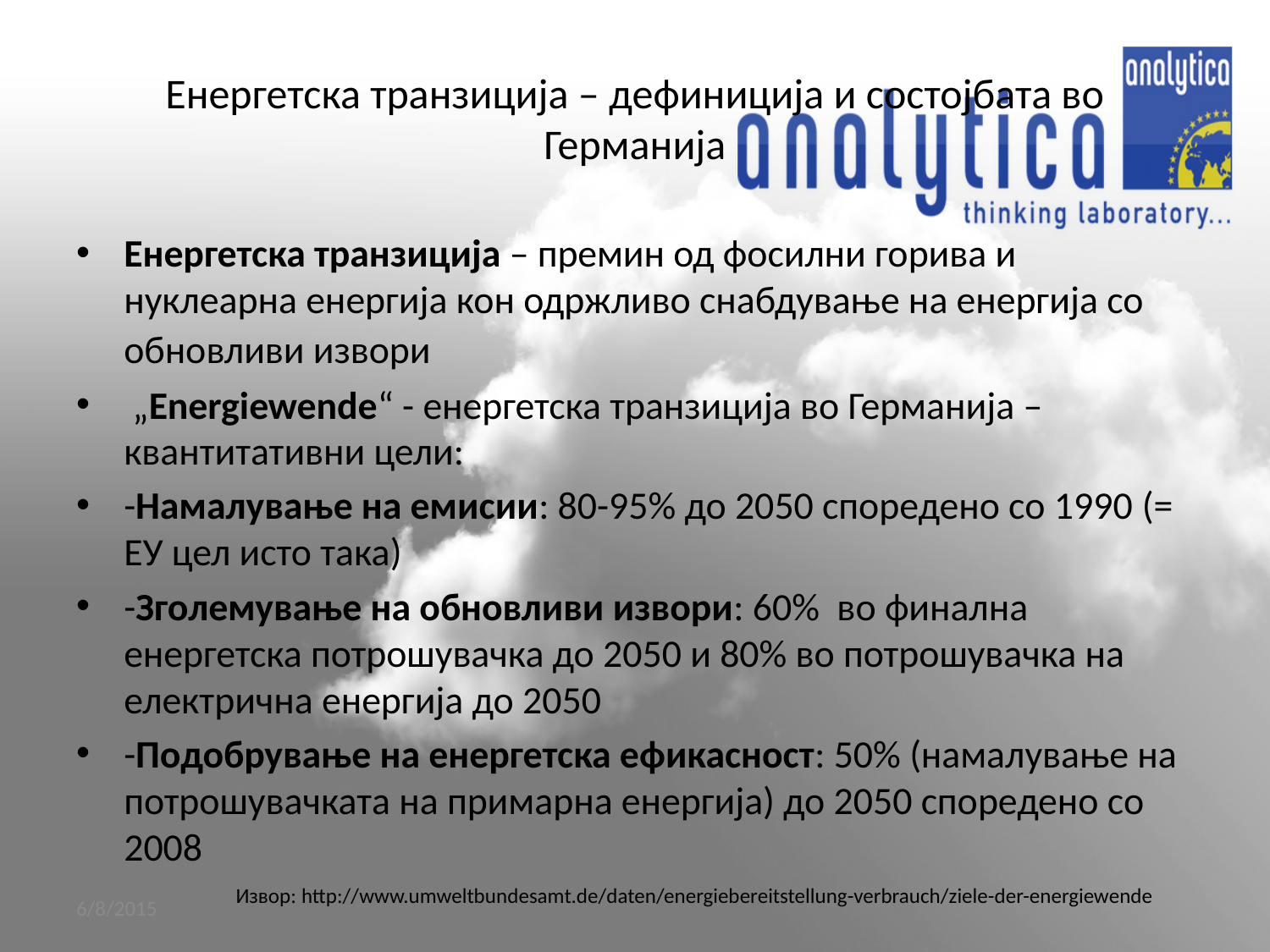

# Енергетска транзиција – дефиниција и состојбата во Германија
Енергетска транзиција – премин од фосилни горива и нуклеарна енергија кон одржливо снабдување на енергија со обновливи извори
 „Energiewende“ - енергетска транзиција во Германија – квантитативни цели:
-Намалување на емисии: 80-95% до 2050 споредено со 1990 (= ЕУ цел исто така)
-Зголемување на обновливи извори: 60%  во финална енергетска потрошувачка до 2050 и 80% во потрошувачка на електрична енергија до 2050
-Подобрување на енергетска ефикасност: 50% (намалување на потрошувачката на примарна енергија) до 2050 споредено со 2008

6/8/2015
Извор: http://www.umweltbundesamt.de/daten/energiebereitstellung-verbrauch/ziele-der-energiewende